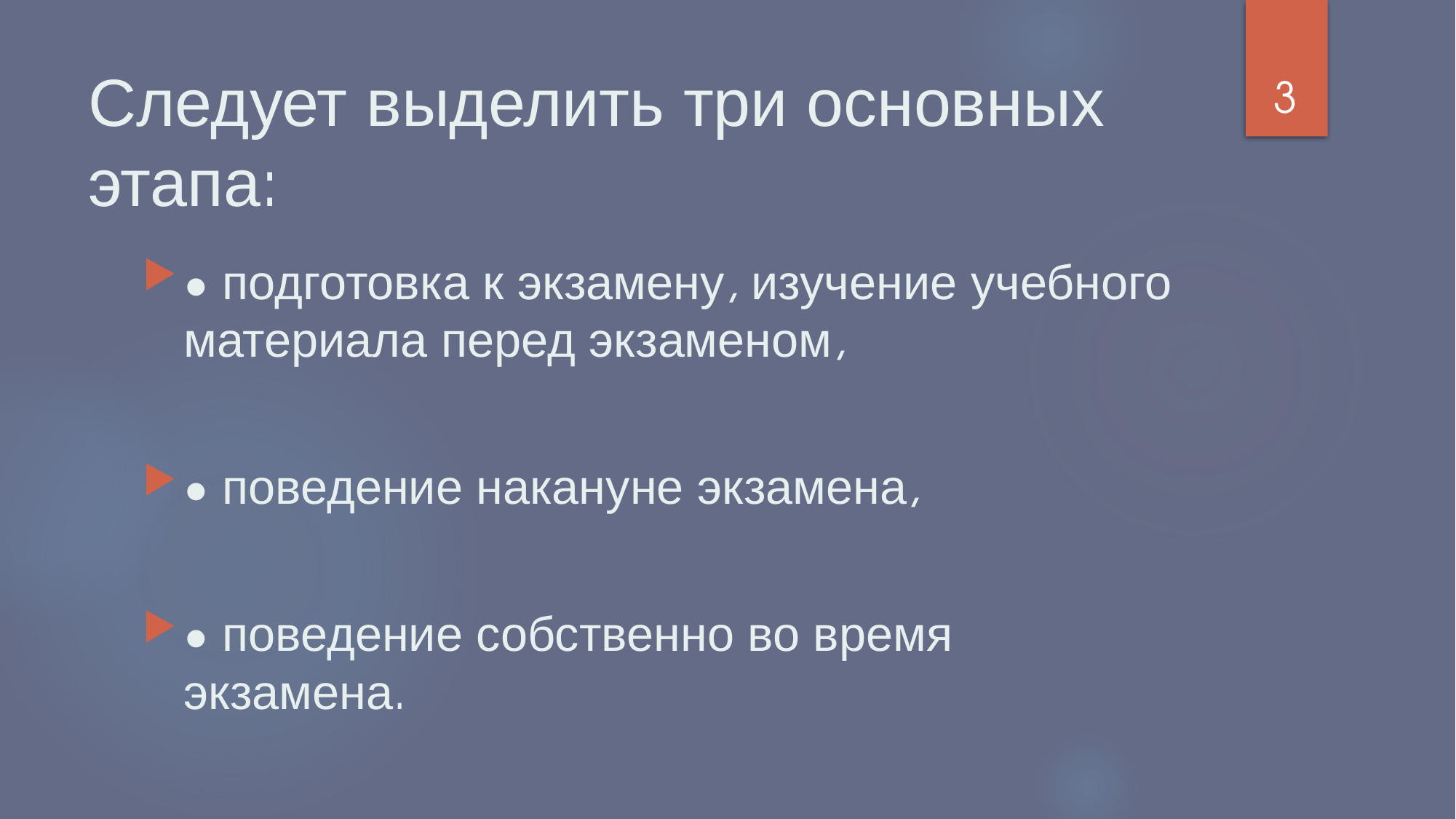

3
# Следует выделить три основных этапа:
• подготовка к экзамену, изучение учебного материала перед экзаменом,

• поведение накануне экзамена,

• поведение собственно во время экзамена.